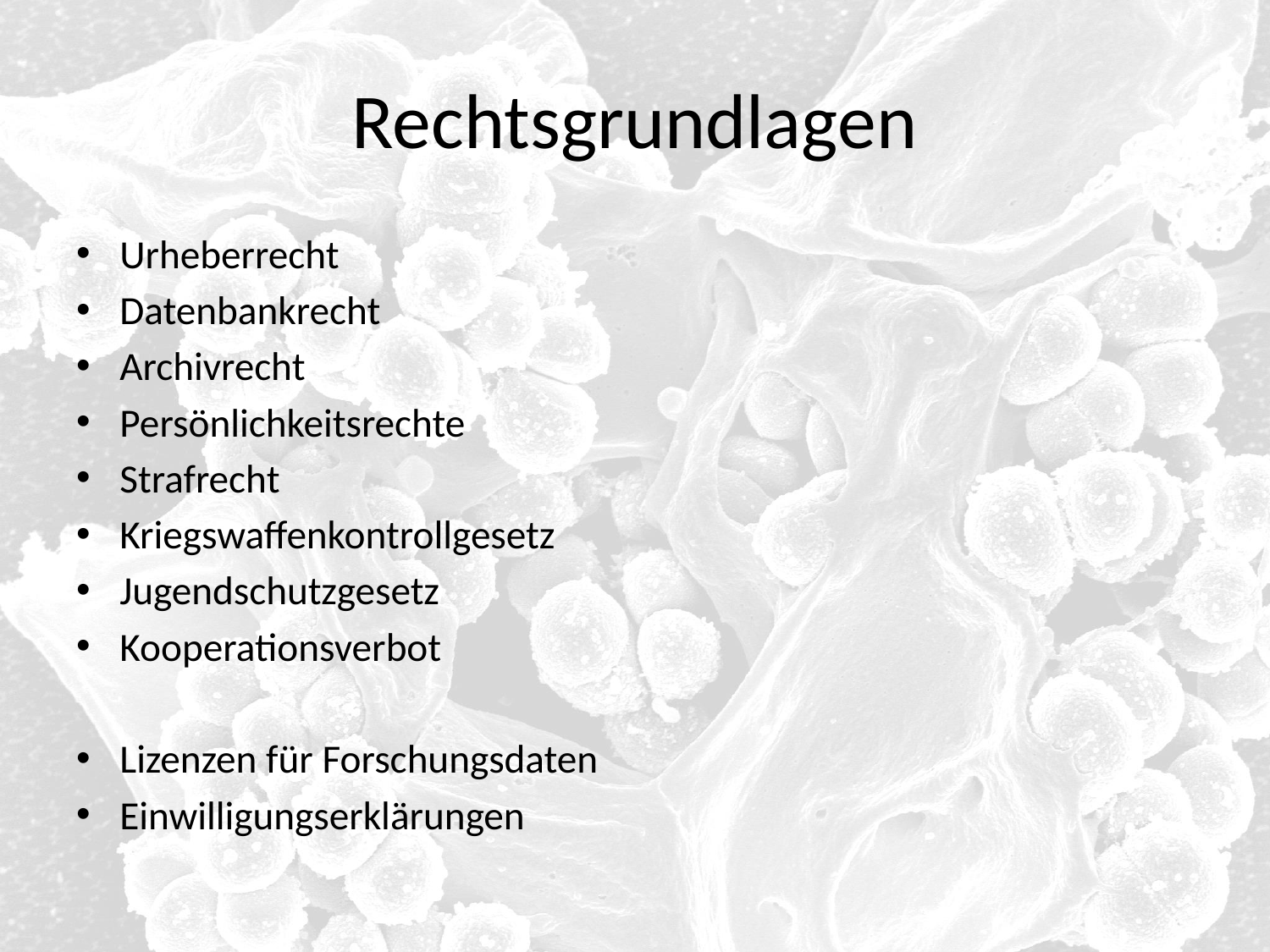

# Rechtsgrundlagen
Urheberrecht
Datenbankrecht
Archivrecht
Persönlichkeitsrechte
Strafrecht
Kriegswaffenkontrollgesetz
Jugendschutzgesetz
Kooperationsverbot

Lizenzen für Forschungsdaten
Einwilligungserklärungen